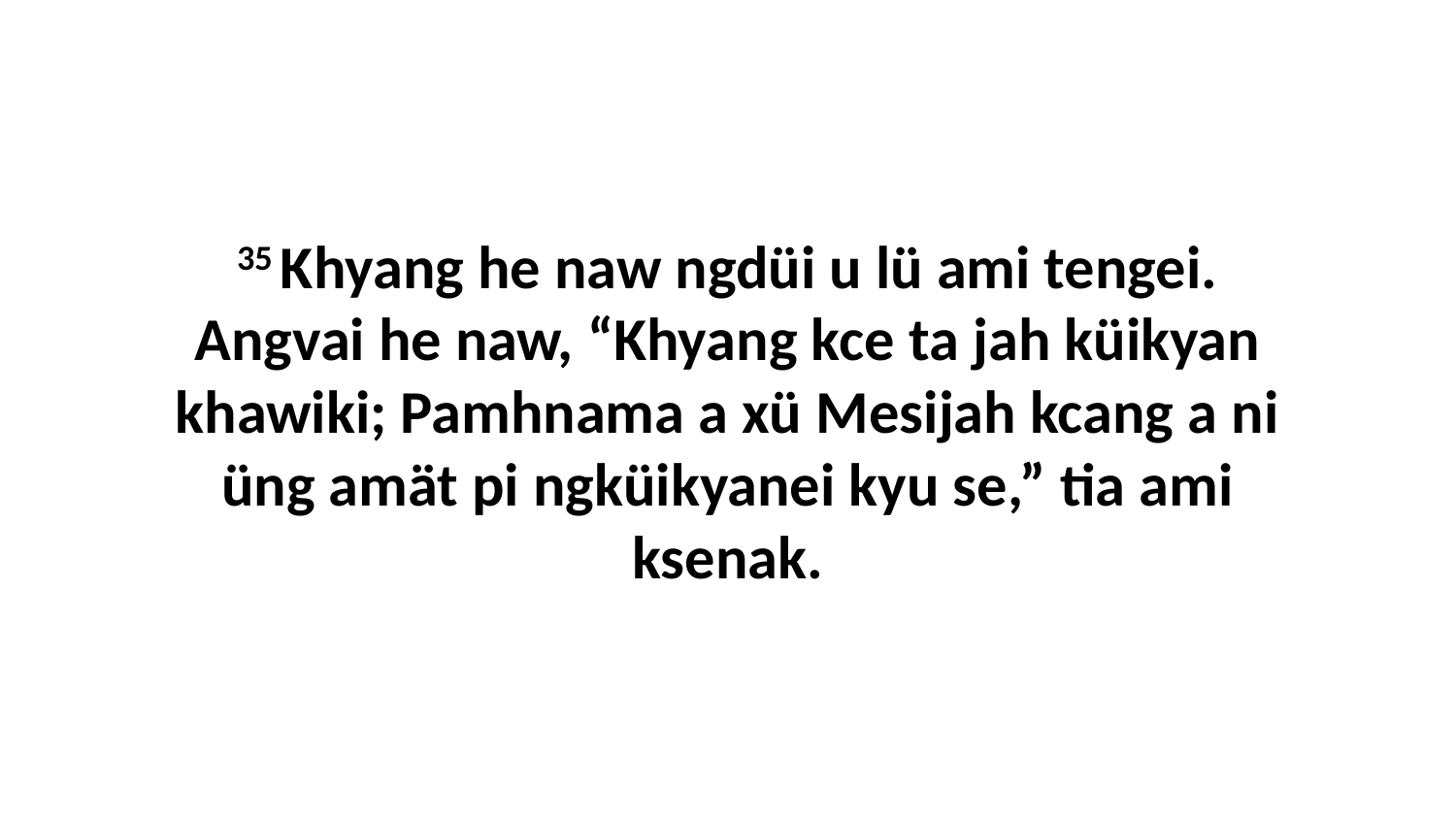

35 Khyang he naw ngdüi u lü ami tengei. Angvai he naw, “Khyang kce ta jah küikyan khawiki; Pamhnama a xü Mesijah kcang a ni üng amät pi ngküikyanei kyu se,” tia ami ksenak.